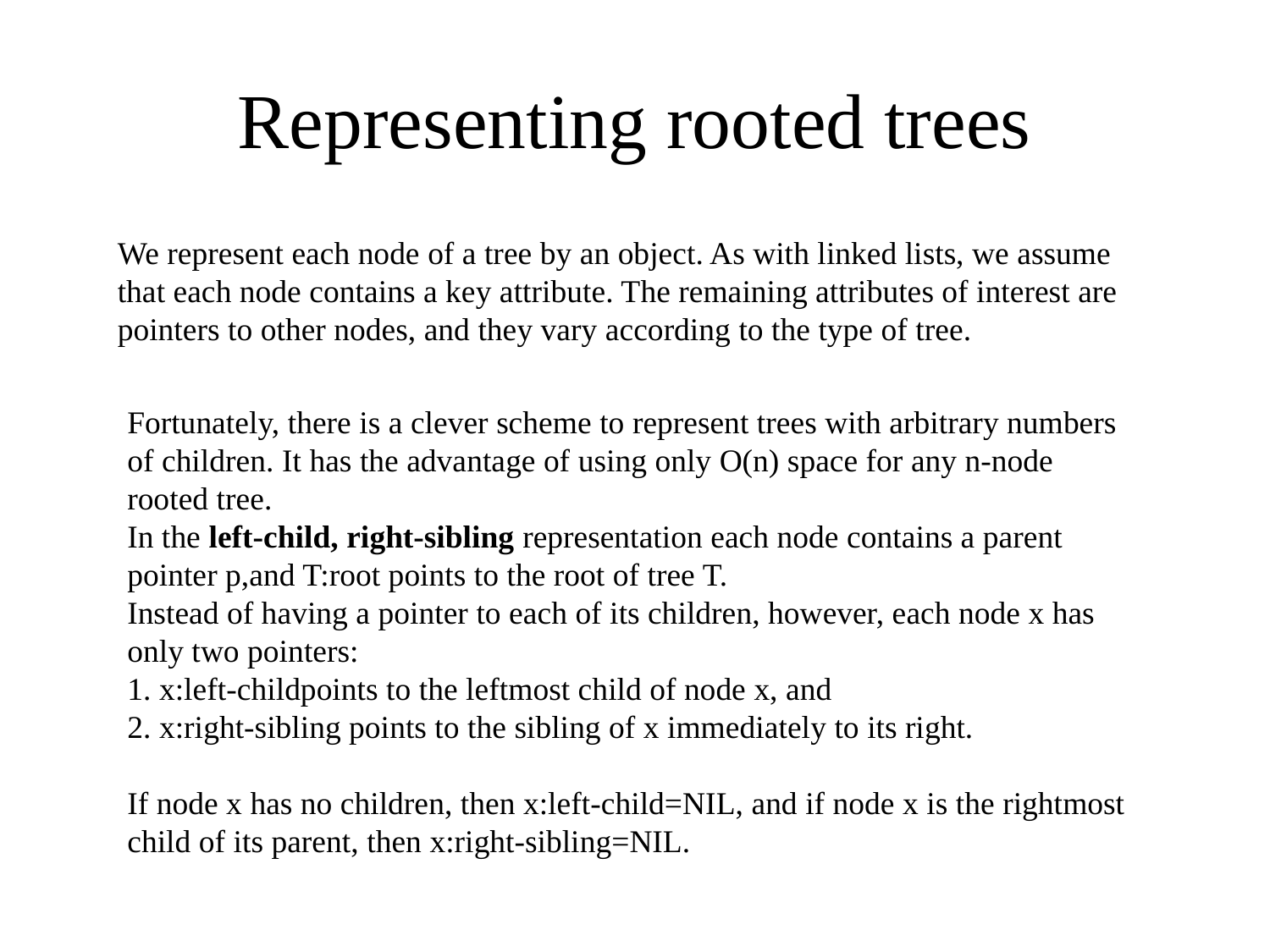

# Representing rooted trees
We represent each node of a tree by an object. As with linked lists, we assume
that each node contains a key attribute. The remaining attributes of interest are
pointers to other nodes, and they vary according to the type of tree.
Fortunately, there is a clever scheme to represent trees with arbitrary numbers of children. It has the advantage of using only O(n) space for any n-node rooted tree.
In the left-child, right-sibling representation each node contains a parent pointer p,and T:root points to the root of tree T.
Instead of having a pointer to each of its children, however, each node x has only two pointers:
1. x:left-childpoints to the leftmost child of node x, and
2. x:right-sibling points to the sibling of x immediately to its right.

If node x has no children, then x:left-child=NIL, and if node x is the rightmost
child of its parent, then x:right-sibling=NIL.